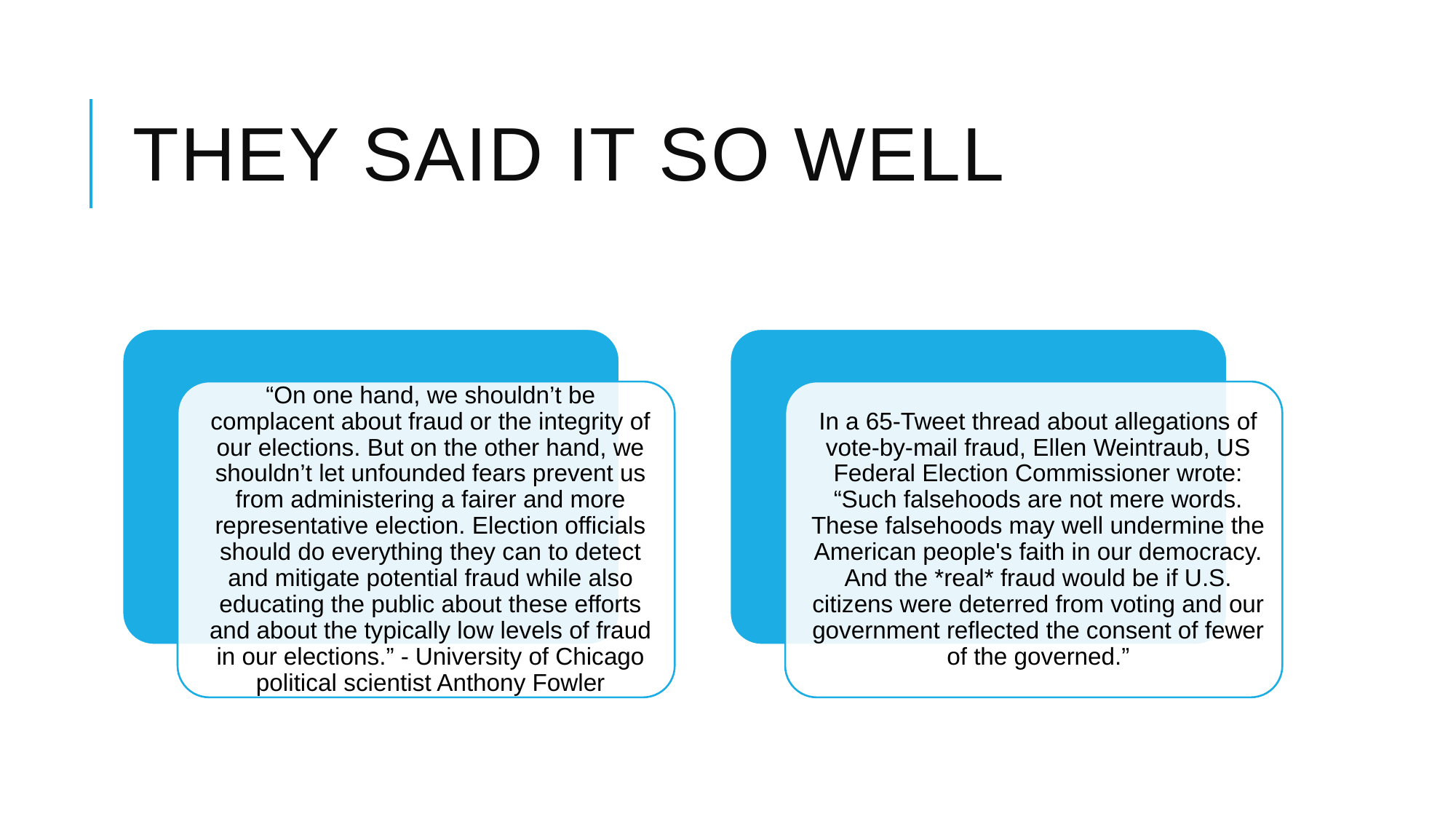

# They said it so well
“On one hand, we shouldn’t be complacent about fraud or the integrity of our elections. But on the other hand, we shouldn’t let unfounded fears prevent us from administering a fairer and more representative election. Election officials should do everything they can to detect and mitigate potential fraud while also educating the public about these efforts and about the typically low levels of fraud in our elections.” - University of Chicago political scientist Anthony Fowler
In a 65-Tweet thread about allegations of vote-by-mail fraud, Ellen Weintraub, US Federal Election Commissioner wrote: “Such falsehoods are not mere words. These falsehoods may well undermine the American people's faith in our democracy. And the *real* fraud would be if U.S. citizens were deterred from voting and our government reflected the consent of fewer of the governed.”